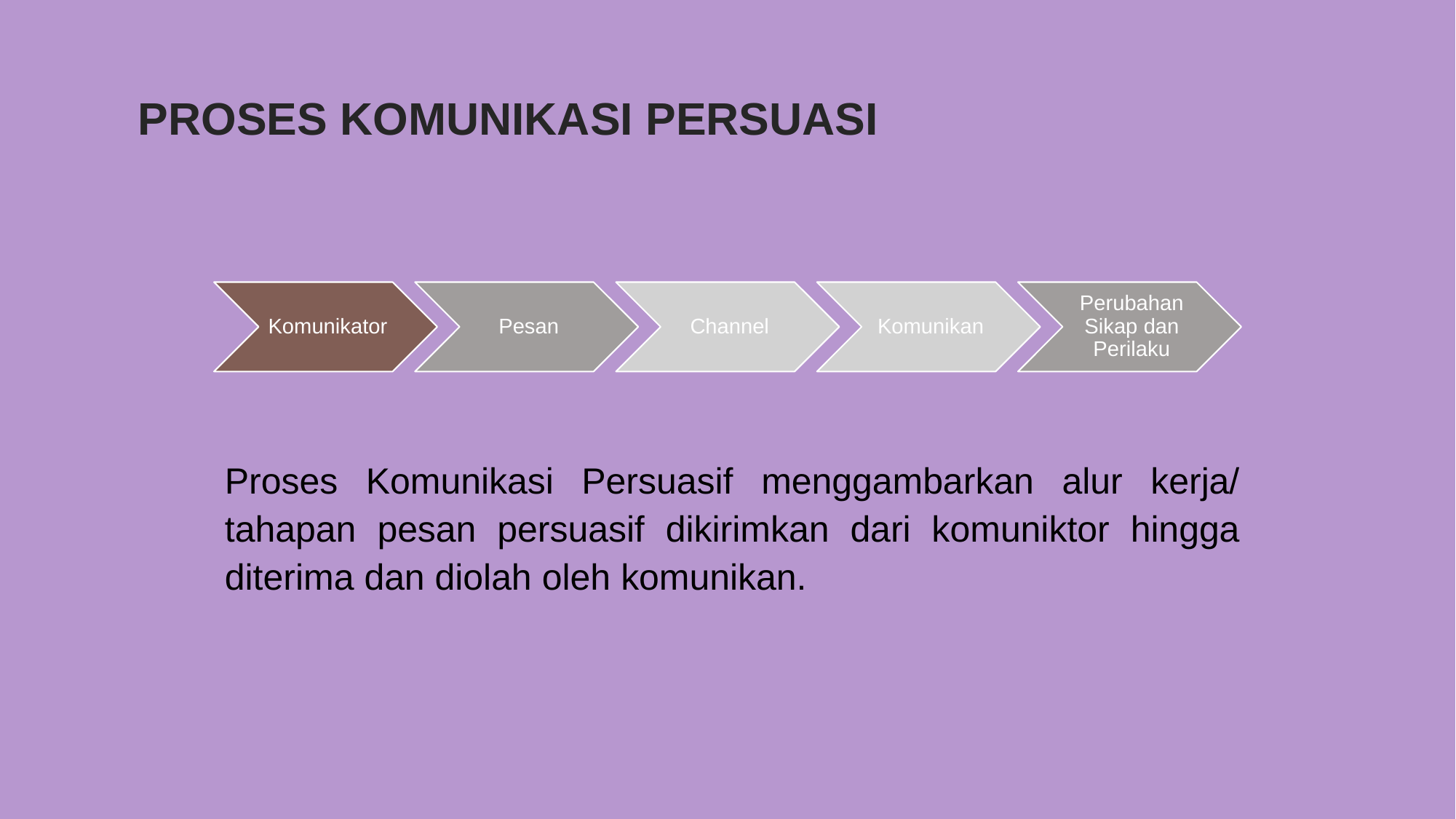

# PROSES KOMUNIKASI PERSUASI

Komunikator

Pesan

Channel

Komunikan

Perubahan Sikap dan Perilaku
Proses Komunikasi Persuasif menggambarkan alur kerja/ tahapan pesan persuasif dikirimkan dari komuniktor hingga diterima dan diolah oleh komunikan.